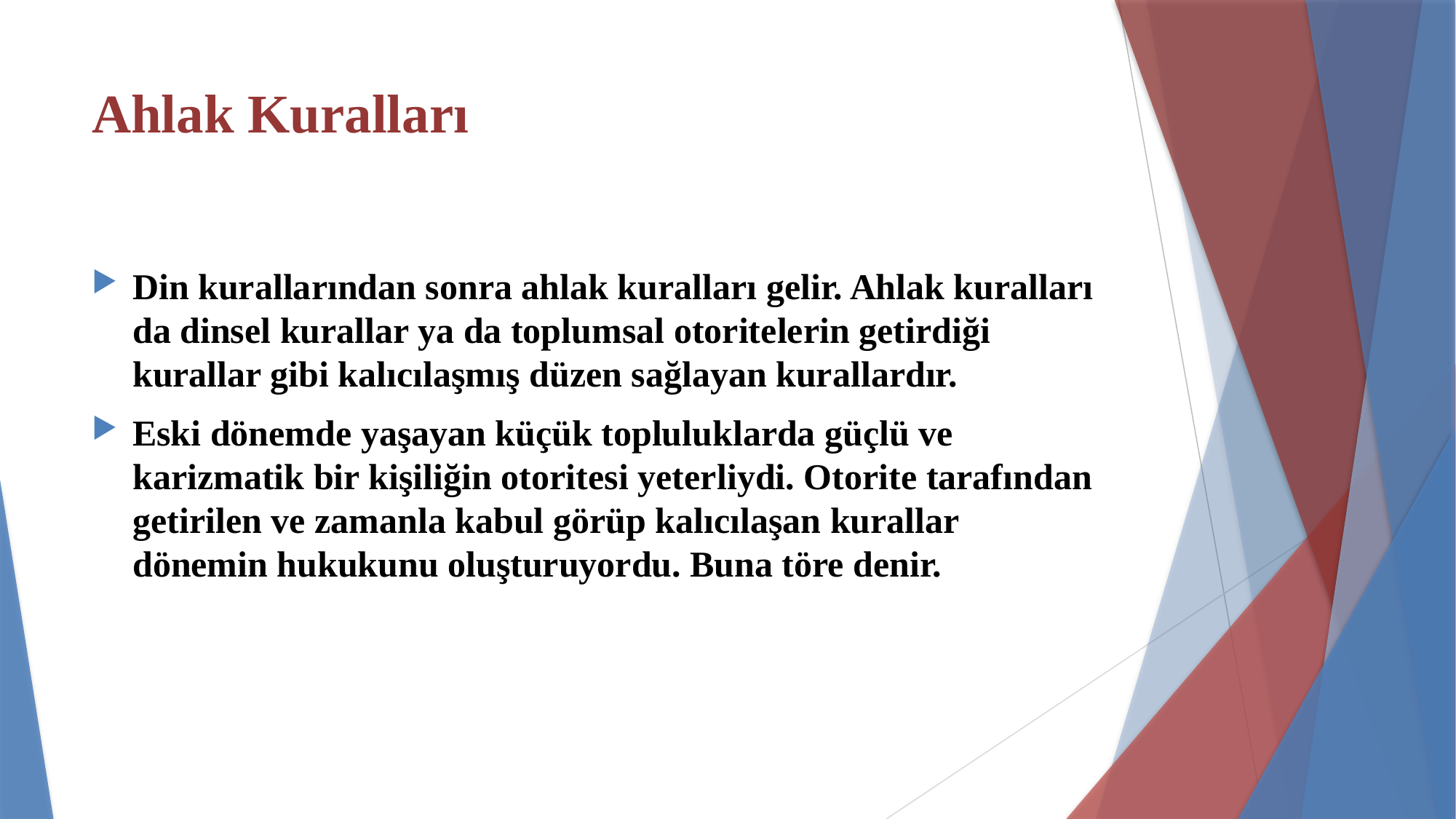

# Ahlak Kuralları
Din kurallarından sonra ahlak kuralları gelir. Ahlak kuralları da dinsel kurallar ya da toplumsal otoritelerin getirdiği kurallar gibi kalıcılaşmış düzen sağlayan kurallardır.
Eski dönemde yaşayan küçük topluluklarda güçlü ve karizmatik bir kişiliğin otoritesi yeterliydi. Otorite tarafından getirilen ve zamanla kabul görüp kalıcılaşan kurallar dönemin hukukunu oluşturuyordu. Buna töre denir.